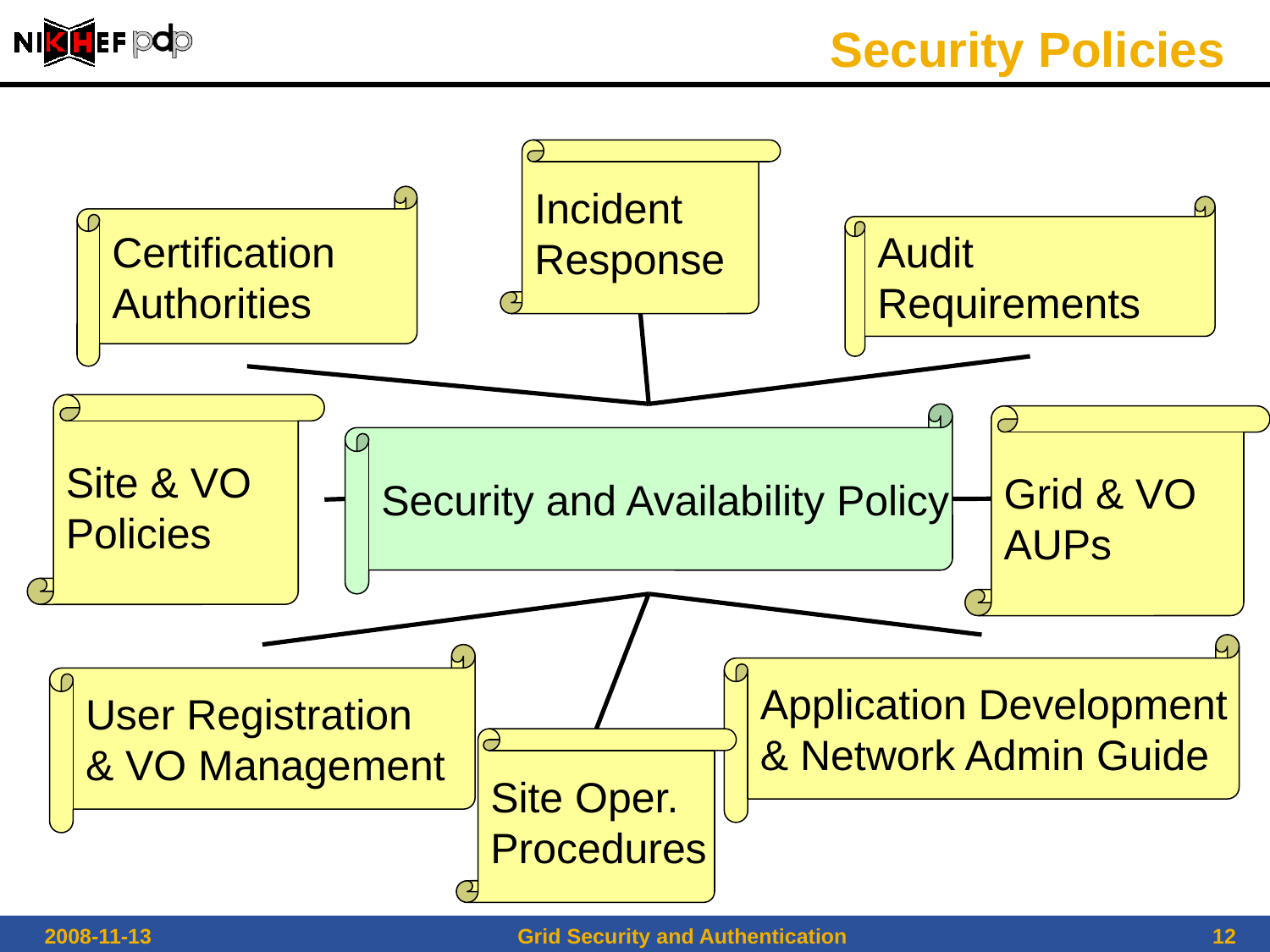

# Security Policies
Incident
Response
Certification
Authorities
Audit
Requirements
Site & VO
Policies
Security and Availability Policy
Grid & VO
AUPs
Application Development
& Network Admin Guide
User Registration
& VO Management
Site Oper.
Procedures
2008-11-13
Grid Security and Authentication
12